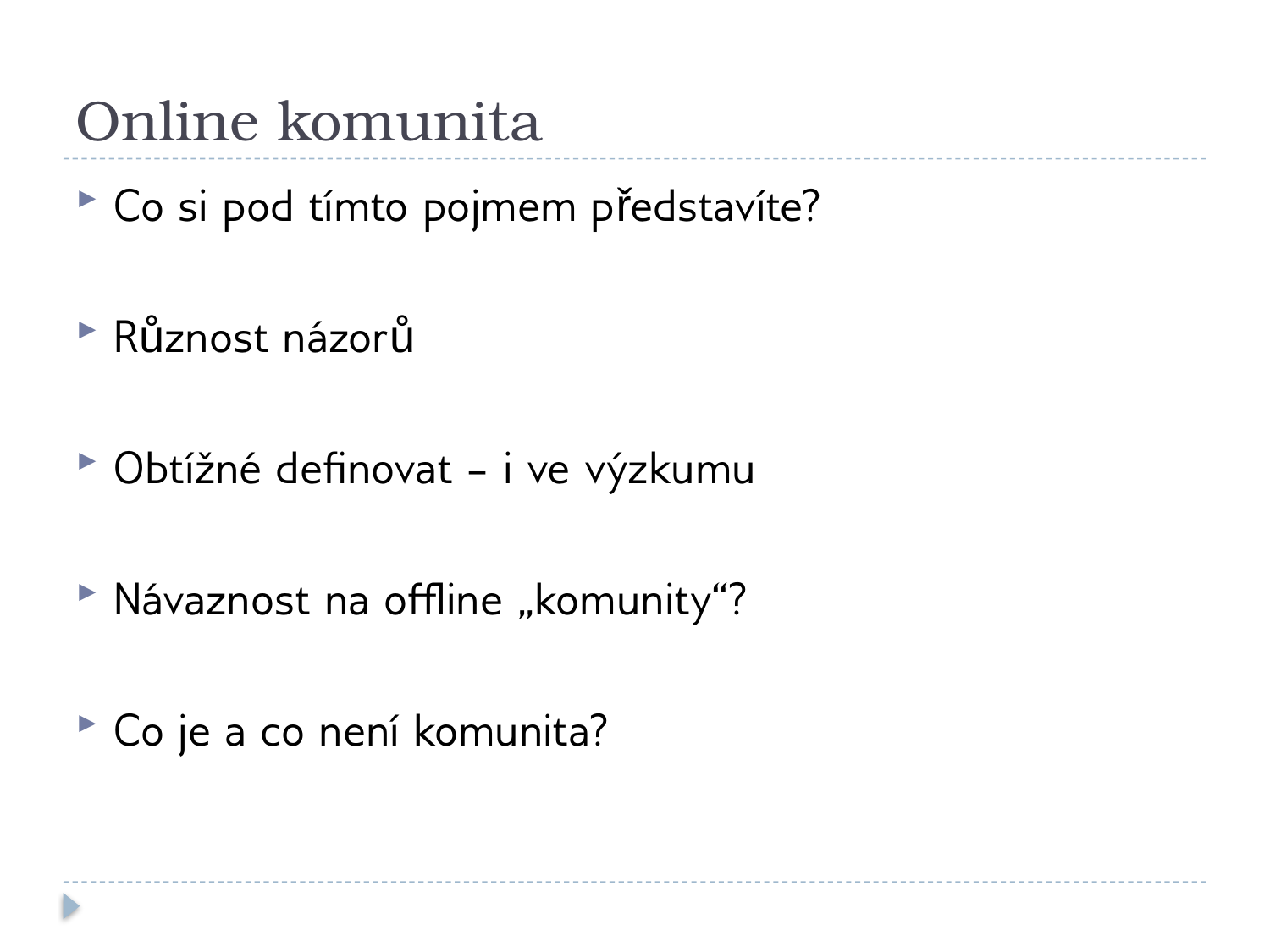

# Online komunita
Co si pod tímto pojmem představíte?

Různost názorů

Obtížné definovat – i ve výzkumu

Návaznost na offline „komunity“?

Co je a co není komunita?